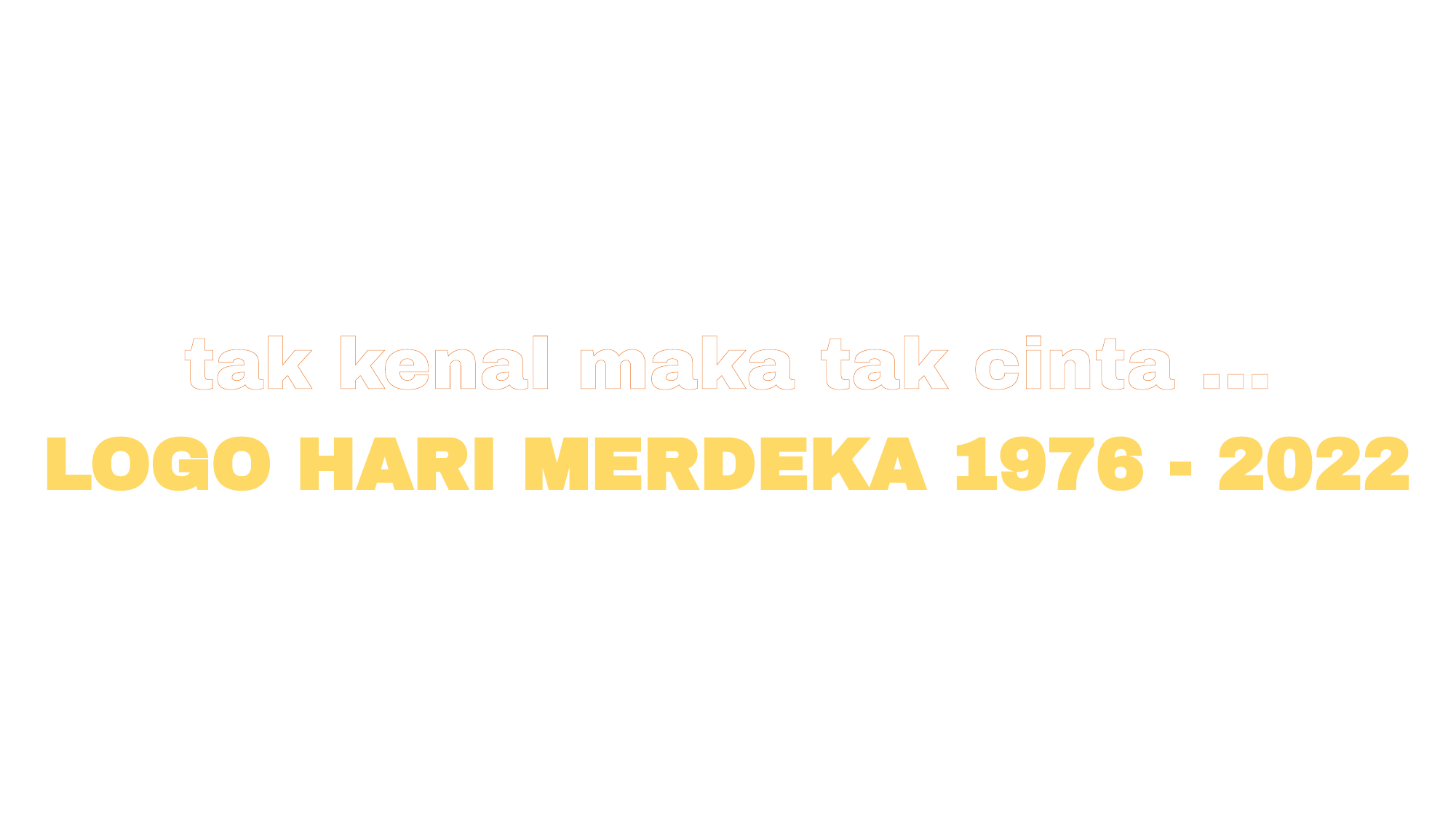

tak kenal maka tak cinta …
LOGO HARI MERDEKA 1976 - 2022